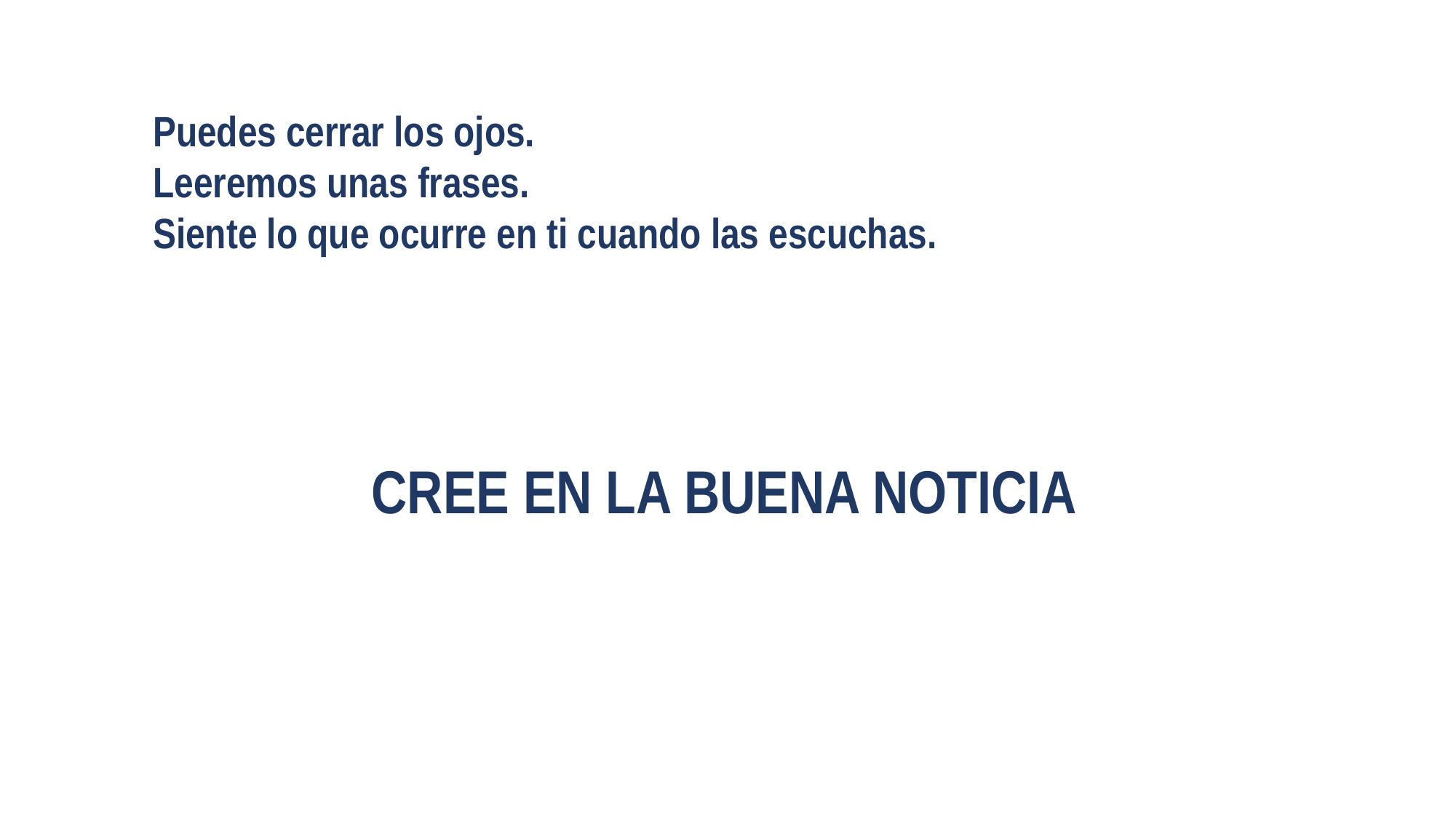

Puedes cerrar los ojos.
Leeremos unas frases.
Siente lo que ocurre en ti cuando las escuchas.

CREE EN LA BUENA NOTICIA